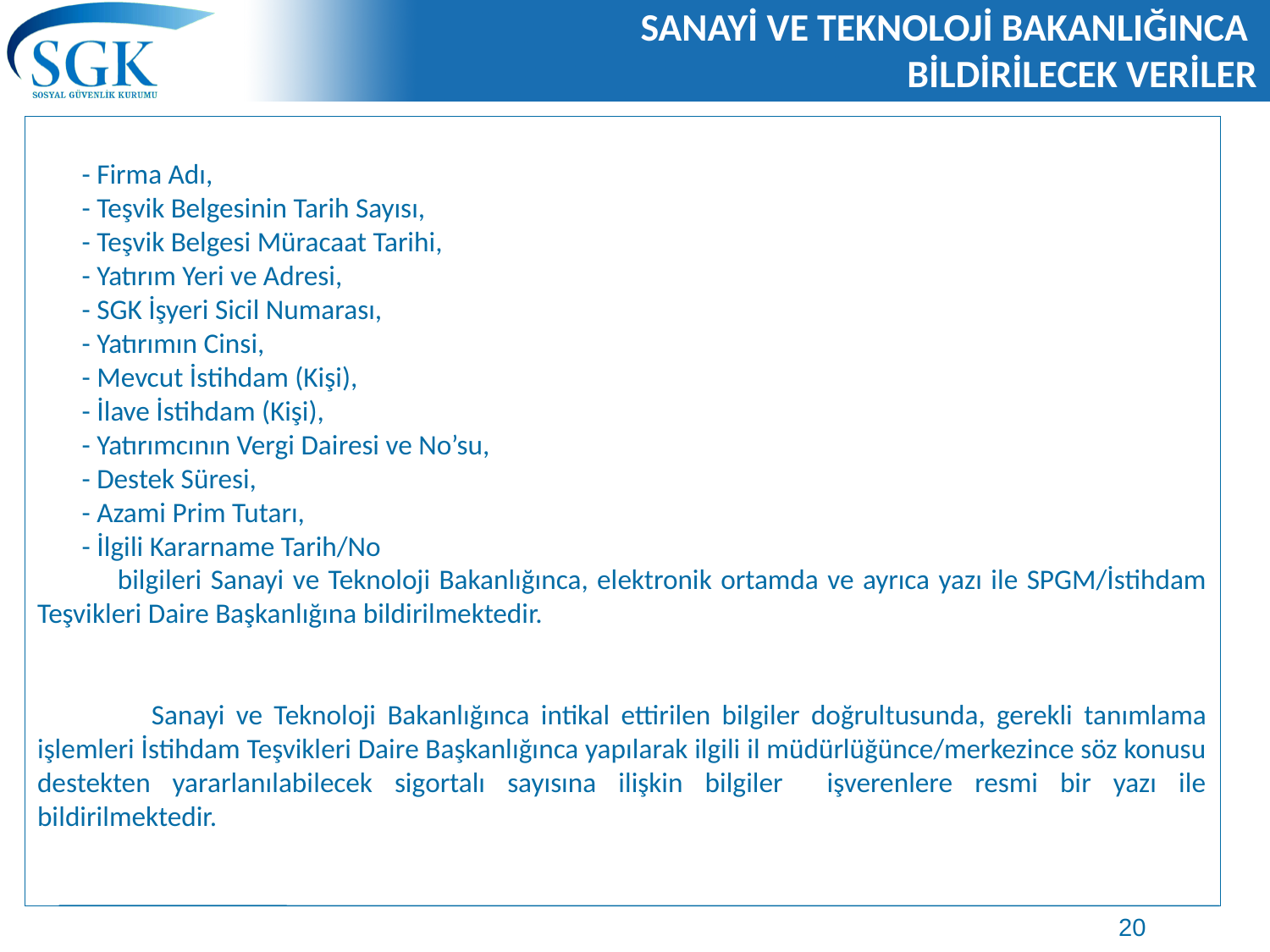

# SANAYİ VE TEKNOLOJİ BAKANLIĞINCA BİLDİRİLECEK VERİLER

       - Firma Adı,
       - Teşvik Belgesinin Tarih Sayısı,
       - Teşvik Belgesi Müracaat Tarihi,
       - Yatırım Yeri ve Adresi,
       - SGK İşyeri Sicil Numarası,
       - Yatırımın Cinsi,
       - Mevcut İstihdam (Kişi),
       - İlave İstihdam (Kişi),
       - Yatırımcının Vergi Dairesi ve No’su,
       - Destek Süresi,
       - Azami Prim Tutarı,
       - İlgili Kararname Tarih/No
         bilgileri Sanayi ve Teknoloji Bakanlığınca, elektronik ortamda ve ayrıca yazı ile SPGM/İstihdam Teşvikleri Daire Başkanlığına bildirilmektedir.

          Sanayi ve Teknoloji Bakanlığınca intikal ettirilen bilgiler doğrultusunda, gerekli tanımlama işlemleri İstihdam Teşvikleri Daire Başkanlığınca yapılarak ilgili il müdürlüğünce/merkezince söz konusu destekten yararlanılabilecek sigortalı sayısına ilişkin bilgiler  işverenlere resmi bir yazı ile bildirilmektedir.